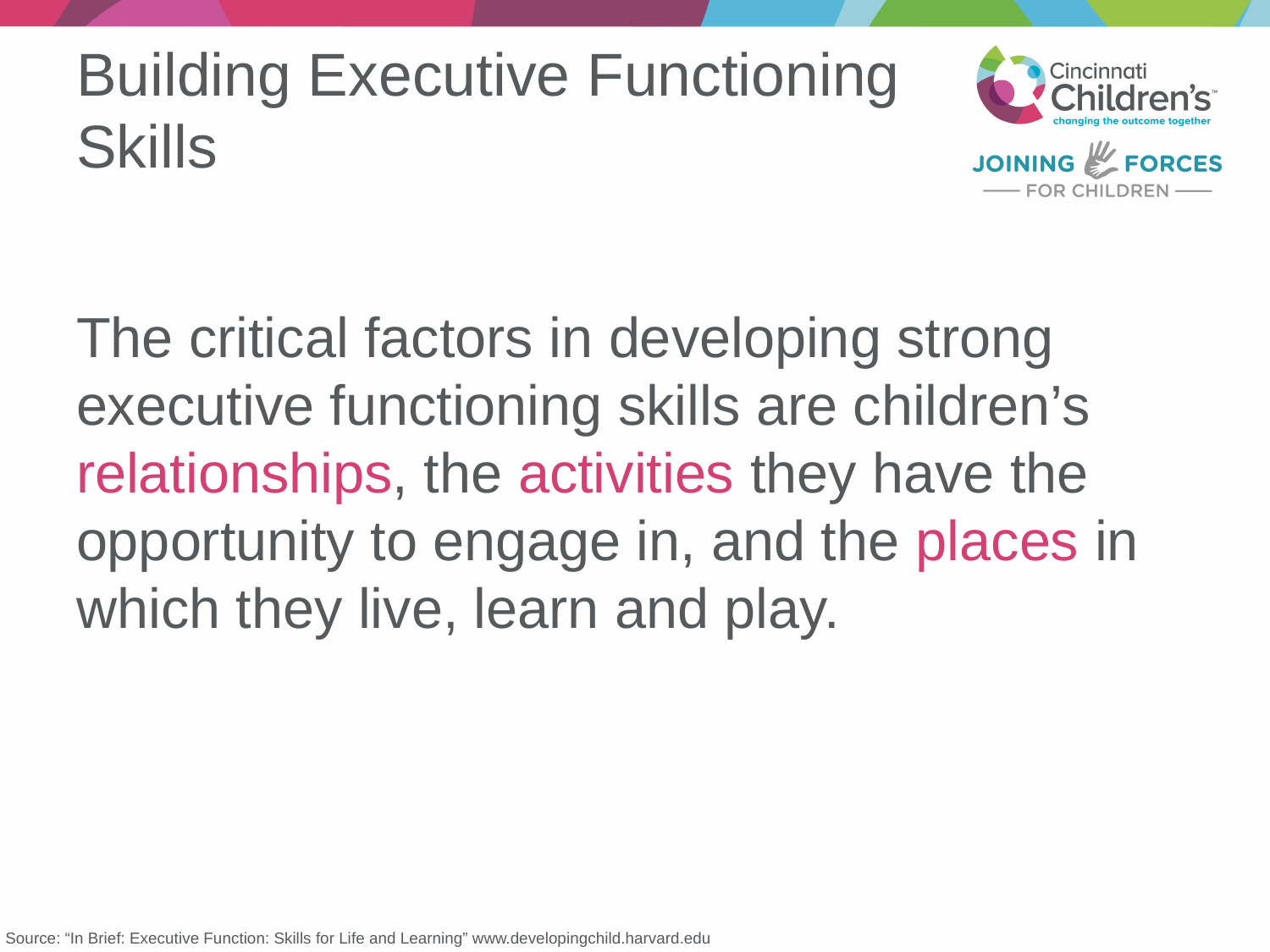

# Building Executive Functioning Skills
The critical factors in developing strong executive functioning skills are children’s relationships, the activities they have the opportunity to engage in, and the places in which they live, learn and play.
Source: “In Brief: Executive Function: Skills for Life and Learning” www.developingchild.harvard.edu